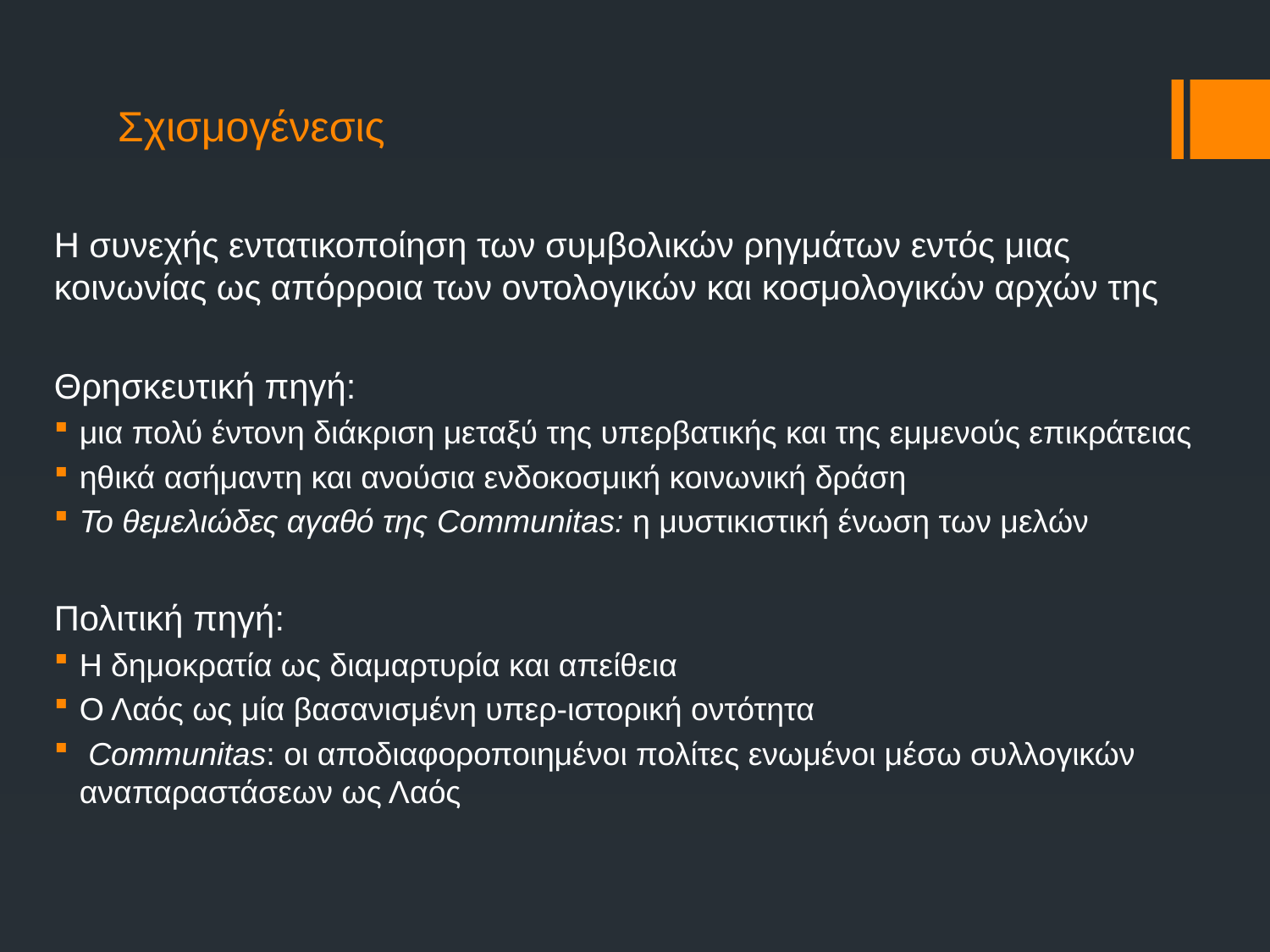

# Σχισμογένεσις
Η συνεχής εντατικοποίηση των συμβολικών ρηγμάτων εντός μιας κοινωνίας ως απόρροια των οντολογικών και κοσμολογικών αρχών της

Θρησκευτική πηγή:
μια πολύ έντονη διάκριση μεταξύ της υπερβατικής και της εμμενούς επικράτειας
ηθικά ασήμαντη και ανούσια ενδοκοσμική κοινωνική δράση
Το θεμελιώδες αγαθό της Communitas: η μυστικιστική ένωση των μελών

Πολιτική πηγή:
Η δημοκρατία ως διαμαρτυρία και απείθεια
Ο Λαός ως μία βασανισμένη υπερ-ιστορική οντότητα
 Communitas: οι αποδιαφοροποιημένοι πολίτες ενωμένοι μέσω συλλογικών αναπαραστάσεων ως Λαός